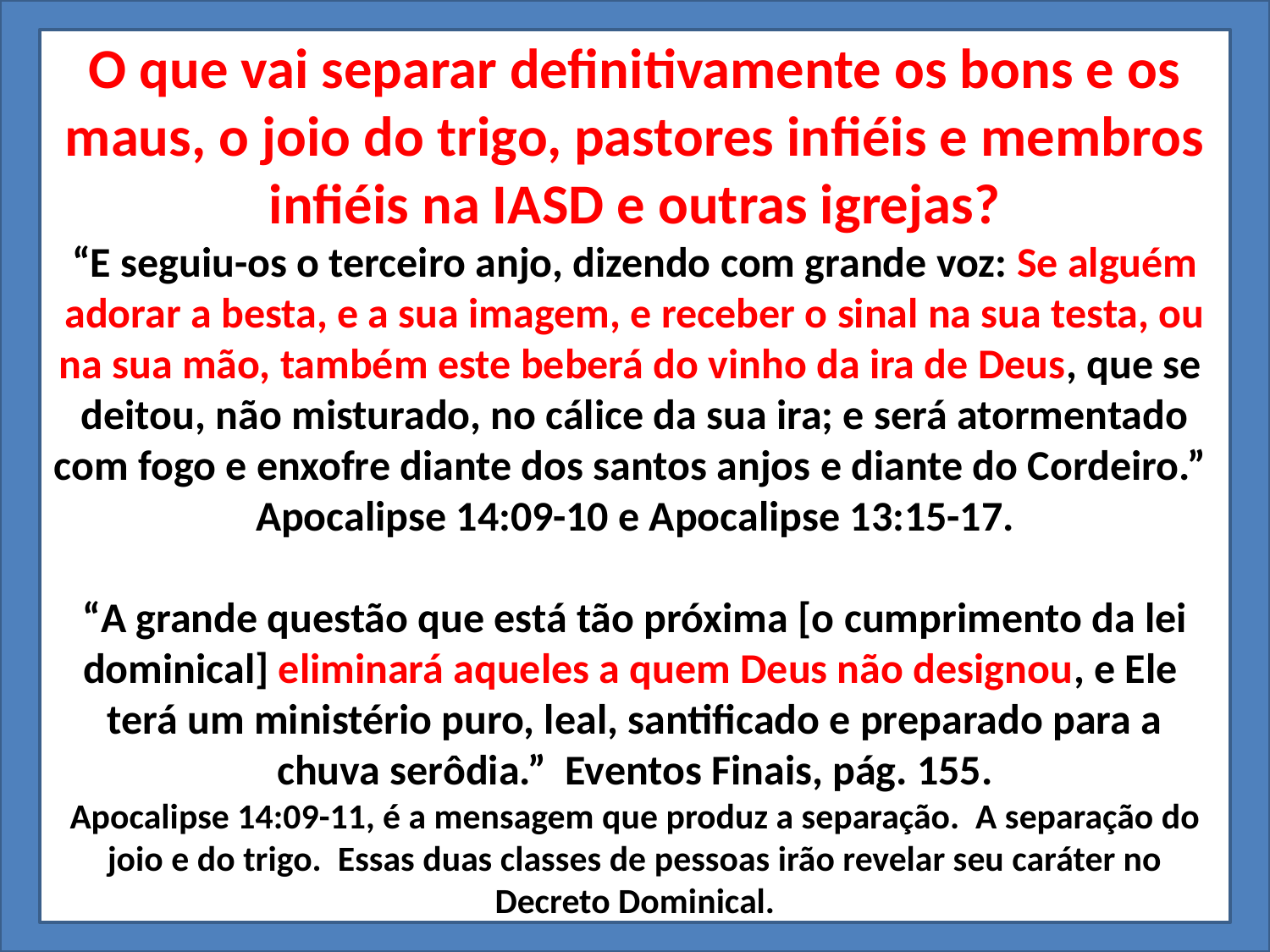

O que vai separar definitivamente os bons e os maus, o joio do trigo, pastores infiéis e membros infiéis na IASD e outras igrejas?
“E seguiu-os o terceiro anjo, dizendo com grande voz: Se alguém adorar a besta, e a sua imagem, e receber o sinal na sua testa, ou na sua mão, também este beberá do vinho da ira de Deus, que se  deitou, não misturado, no cálice da sua ira; e será atormentado com fogo e enxofre diante dos santos anjos e diante do Cordeiro.”  Apocalipse 14:09-10 e Apocalipse 13:15-17.

“A grande questão que está tão próxima [o cumprimento da lei dominical] eliminará aqueles a quem Deus não designou, e Ele  terá um ministério puro, leal, santificado e preparado para a chuva serôdia.”  Eventos Finais, pág. 155.
Apocalipse 14:09-11, é a mensagem que produz a separação.  A separação do joio e do trigo.  Essas duas classes de pessoas irão revelar seu caráter no Decreto Dominical.